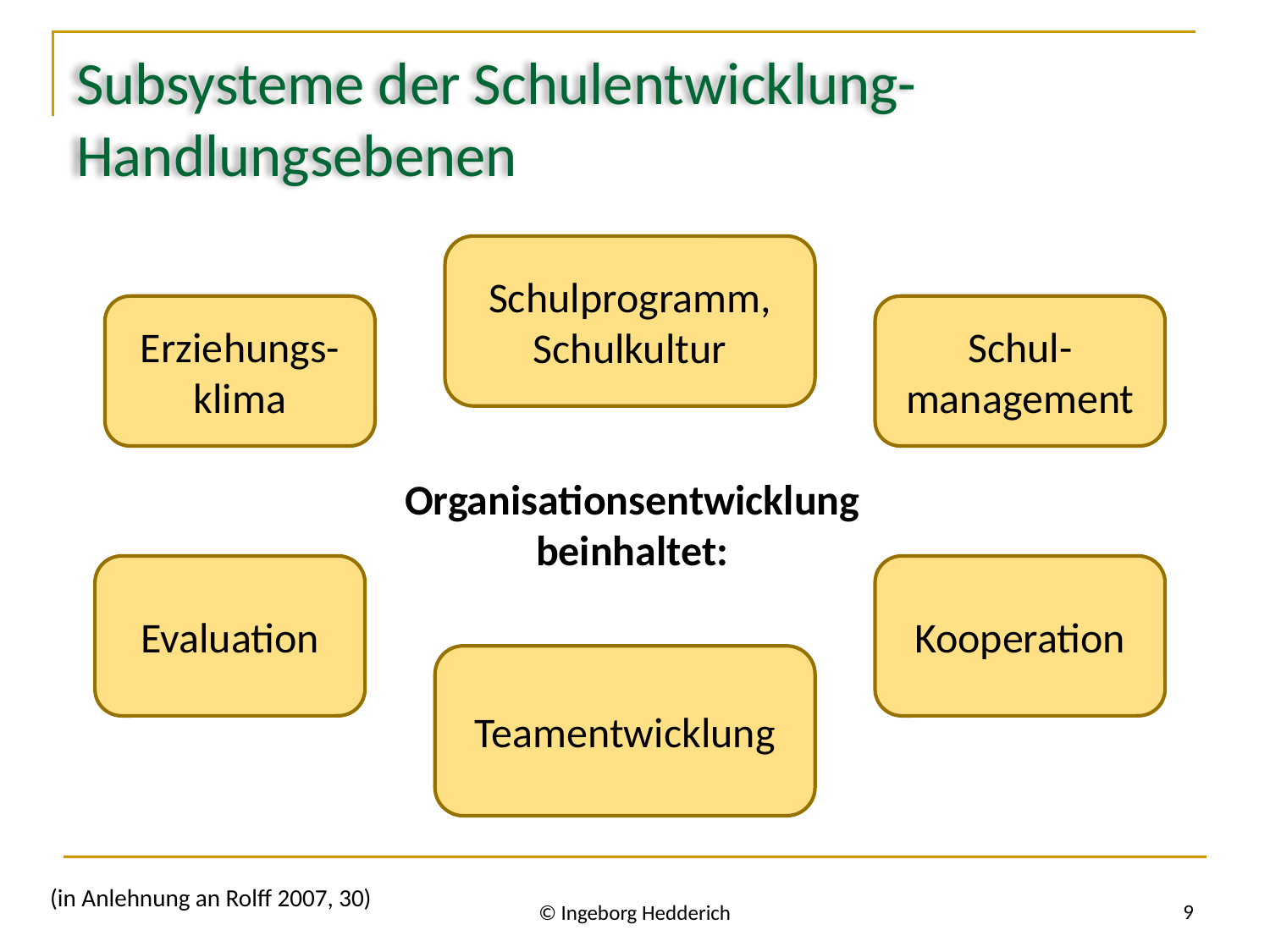

# Subsysteme der Schulentwicklung- Handlungsebenen
Schulprogramm, Schulkultur
Erziehungs-klima
Schul-management
Organisationsentwicklung
beinhaltet:
Evaluation
Kooperation
Teamentwicklung
9
© Ingeborg Hedderich
(in Anlehnung an Rolff 2007, 30)